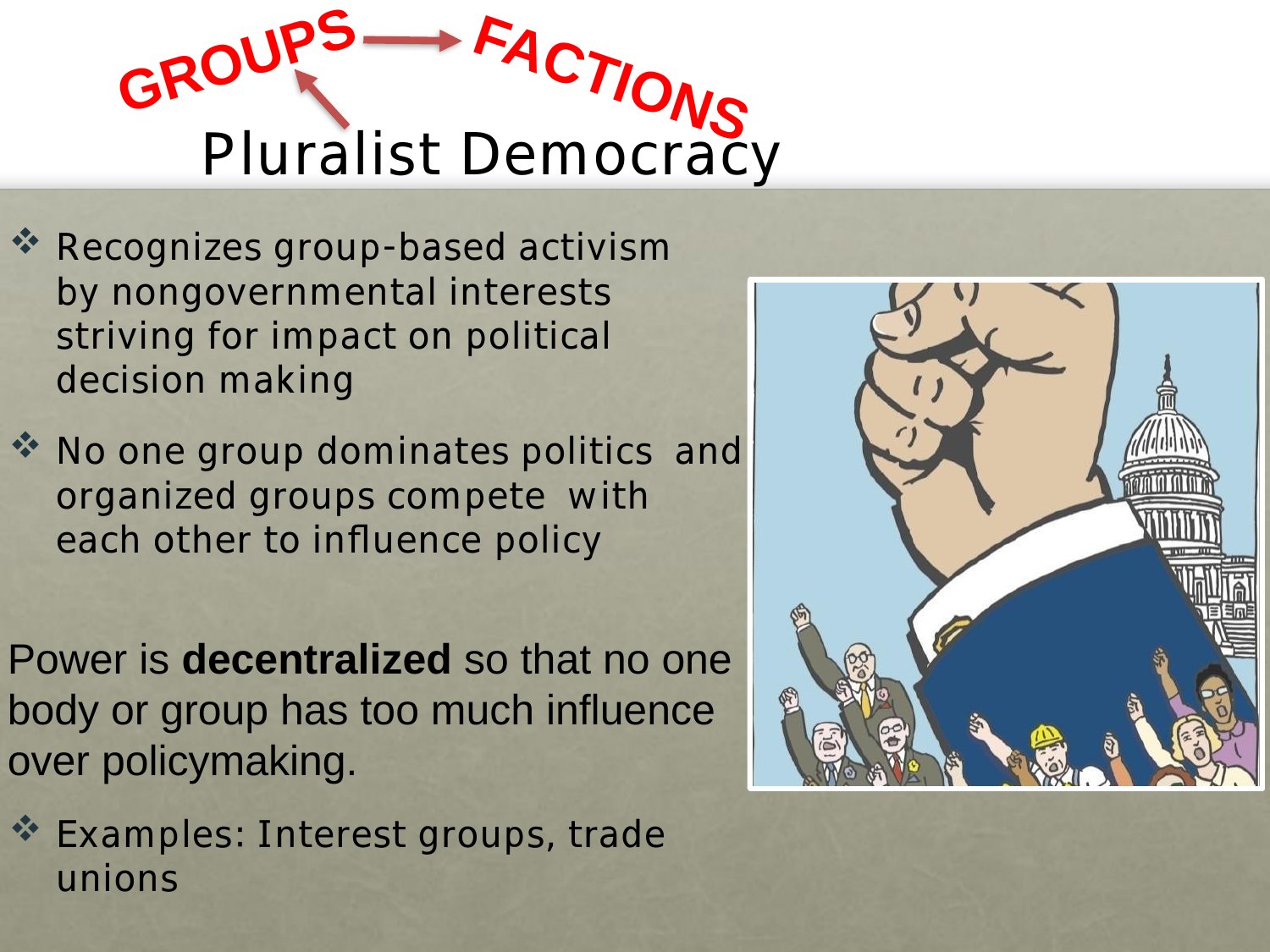

GROUPS
FACTIONS
# Pluralist Democracy

Recognizes group-based activism  by nongovernmental interests  striving for impact on political  decision making
No one group dominates politics  and organized groups compete  with each other to influence policy

Power is decentralized so that no one body or group has too much influence over policymaking.
Examples: Interest groups, trade  unions